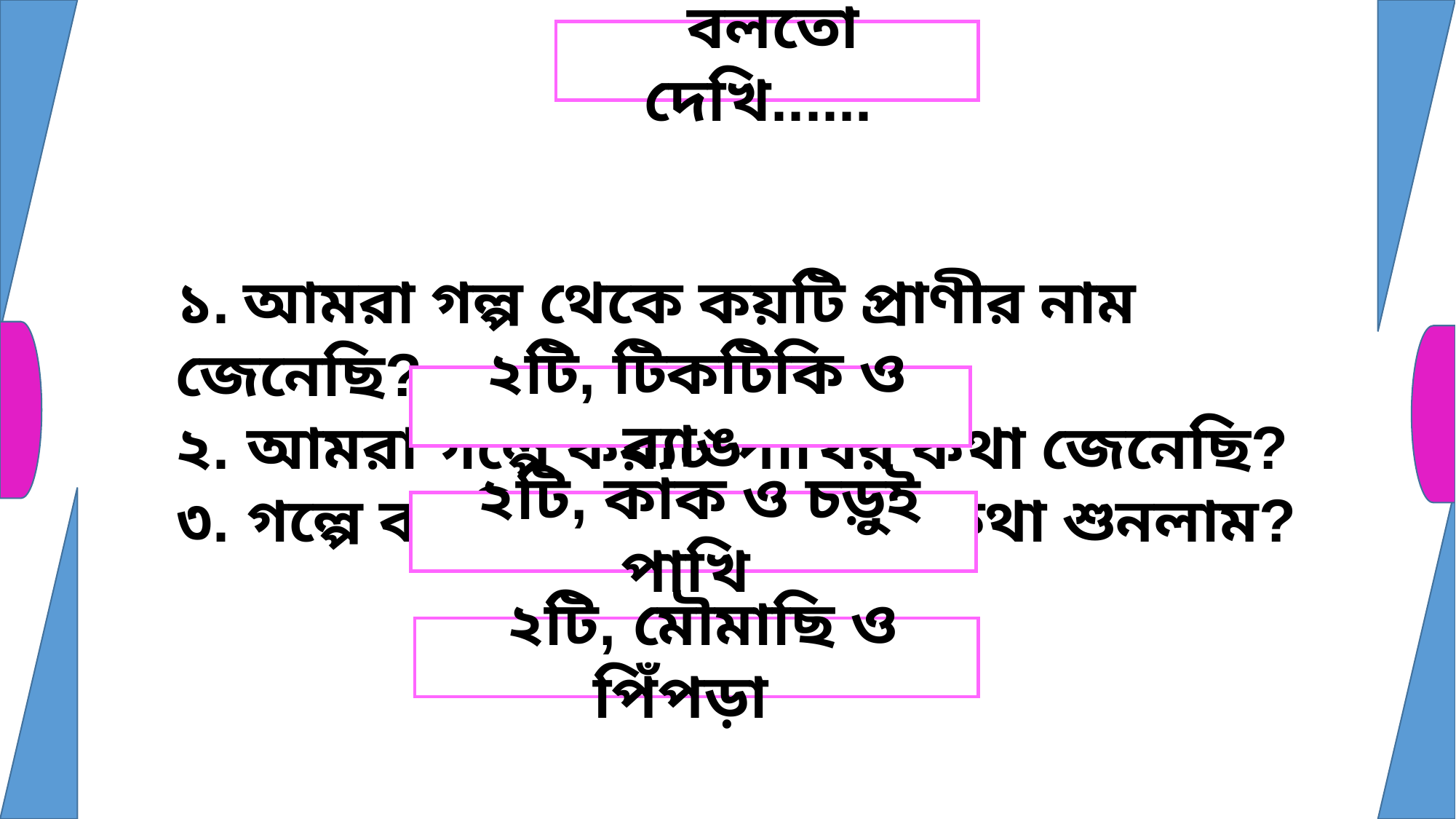

বলতো দেখি......
১. আমরা গল্প থেকে কয়টি প্রাণীর নাম জেনেছি?
২. আমরা গল্পে কয়টি পাখির কথা জেনেছি?
৩. গল্পে কয়টি পোকামাকড়ের কথা শুনলাম?

 ২টি, টিকটিকি ও ব্যাঙ

 ২টি, কাক ও চড়ুই পাখি
 ২টি, মৌমাছি ও পিঁপড়া